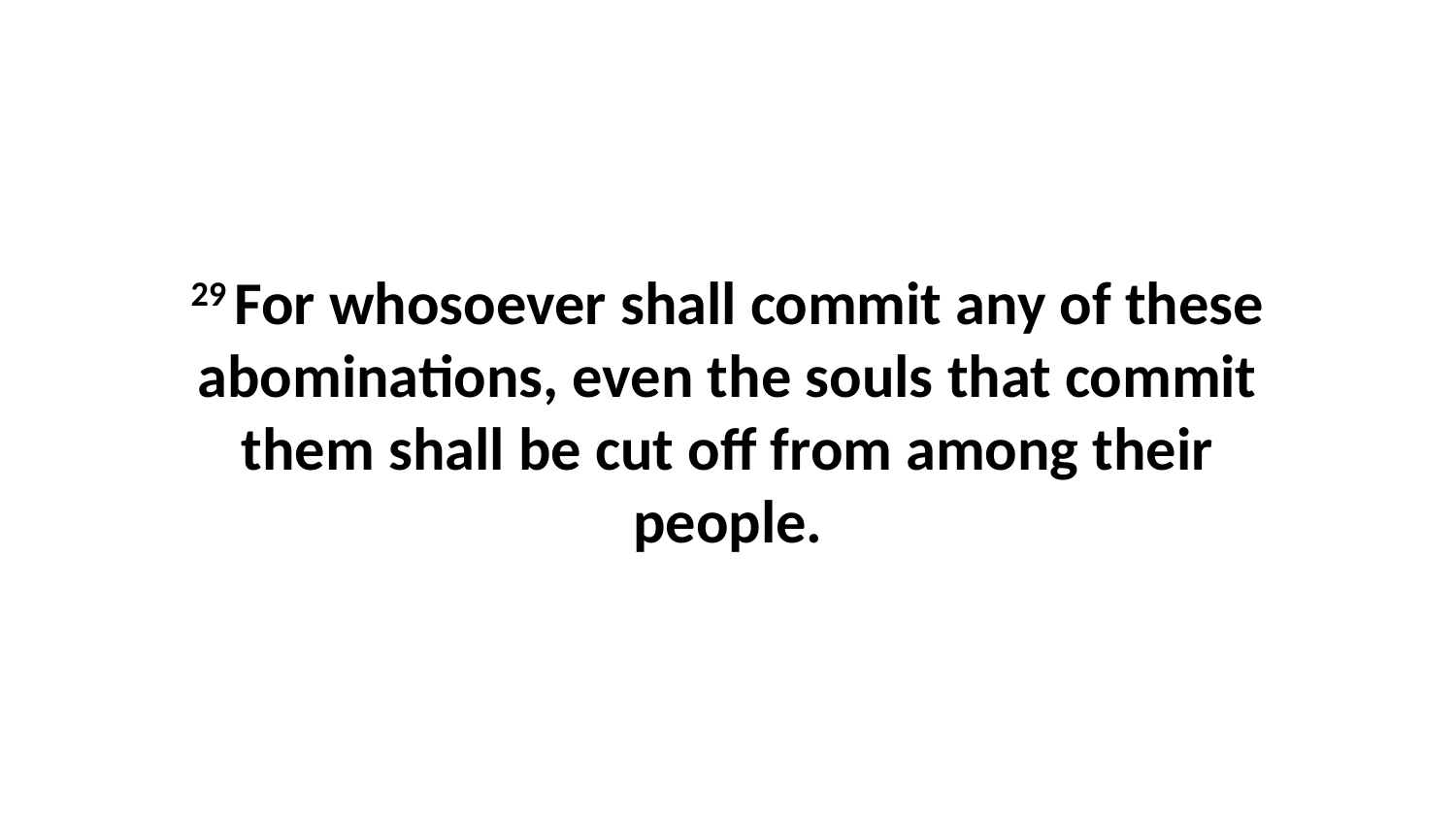

29 For whosoever shall commit any of these abominations, even the souls that commit them shall be cut off from among their people.